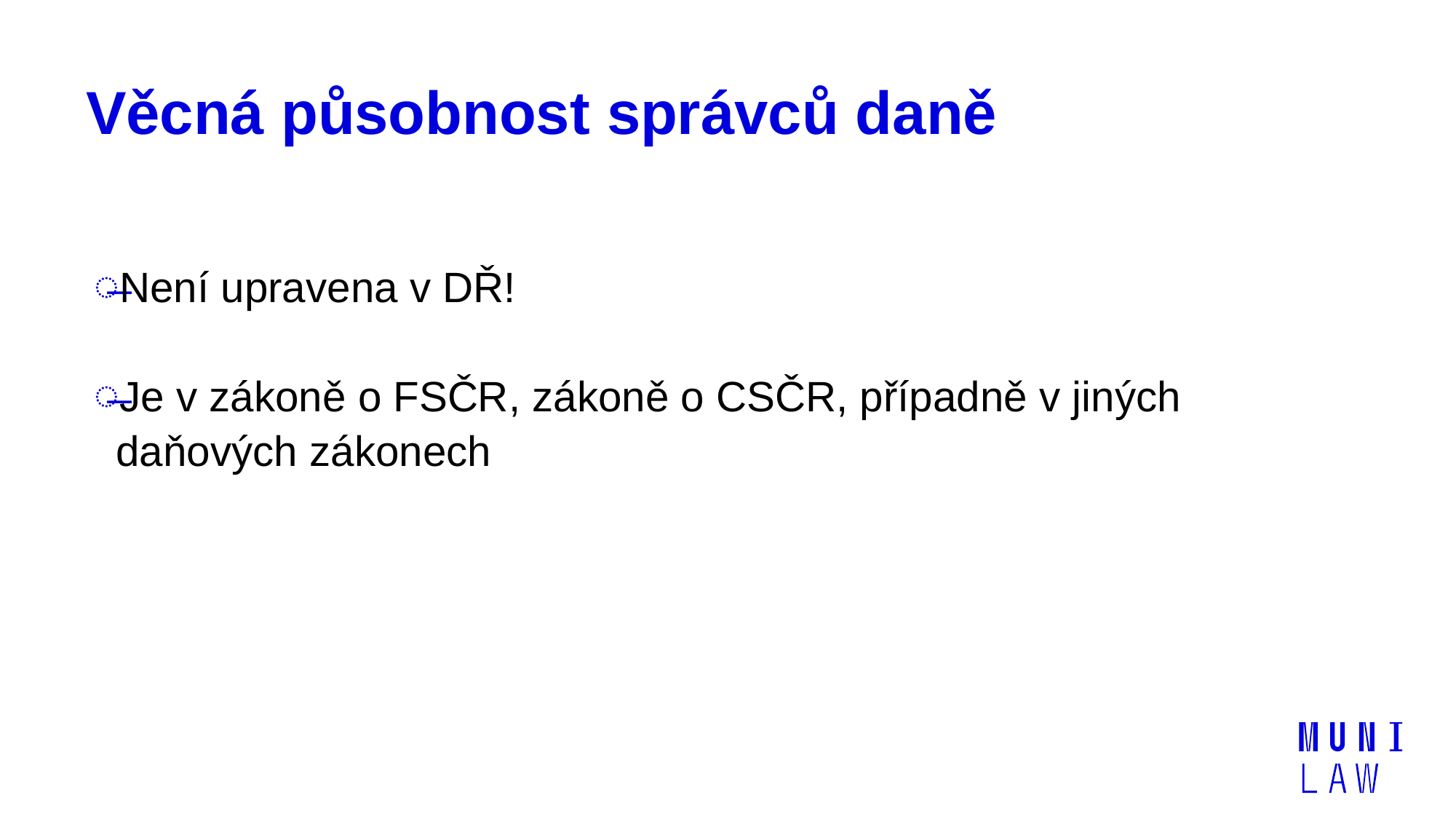

# Věcná působnost správců daně

Není upravena v DŘ!

Je v zákoně o FSČR, zákoně o CSČR, případně v jiných daňových zákonech